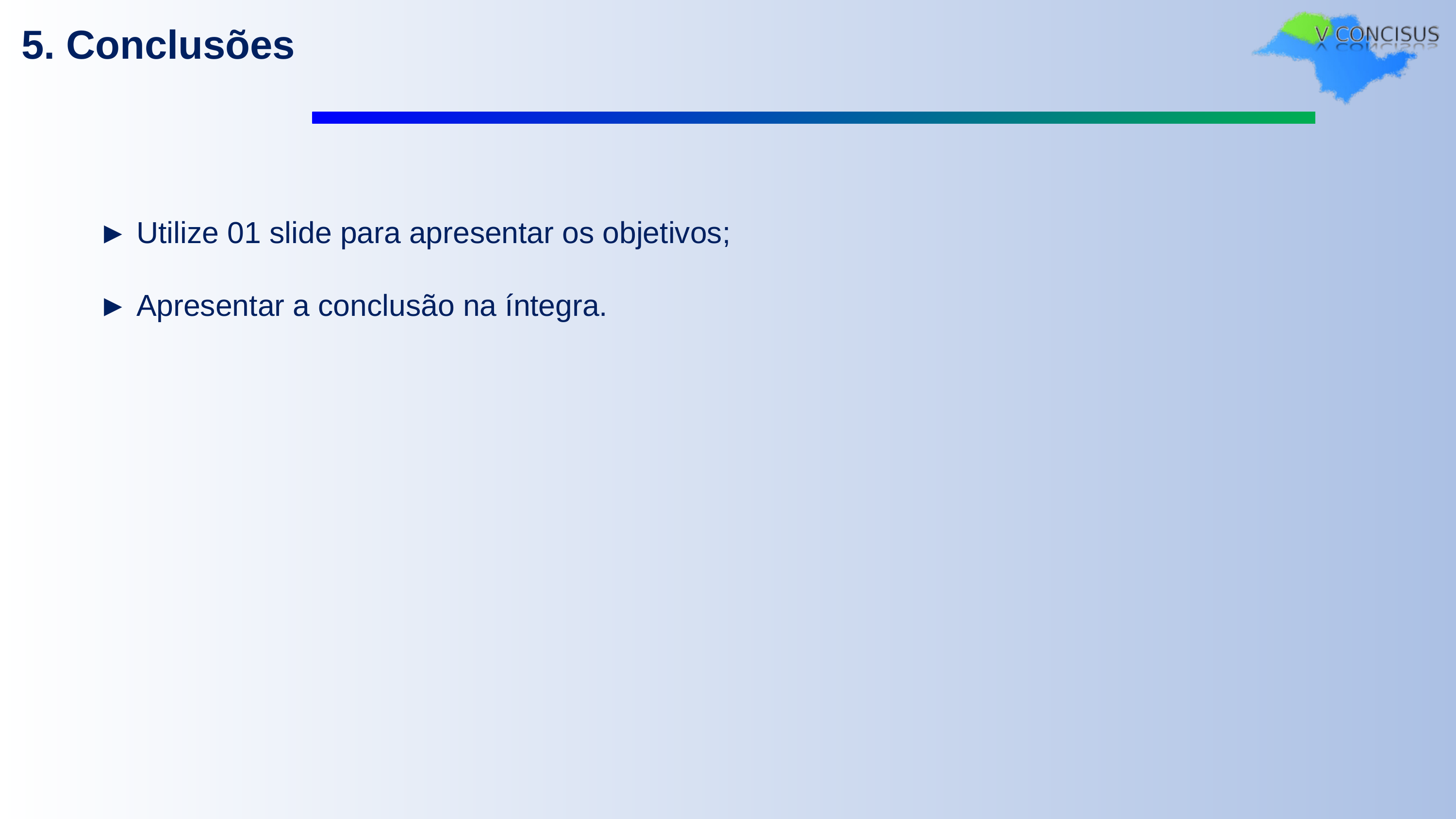

5. Conclusões

► Utilize 01 slide para apresentar os objetivos;

► Apresentar a conclusão na íntegra.